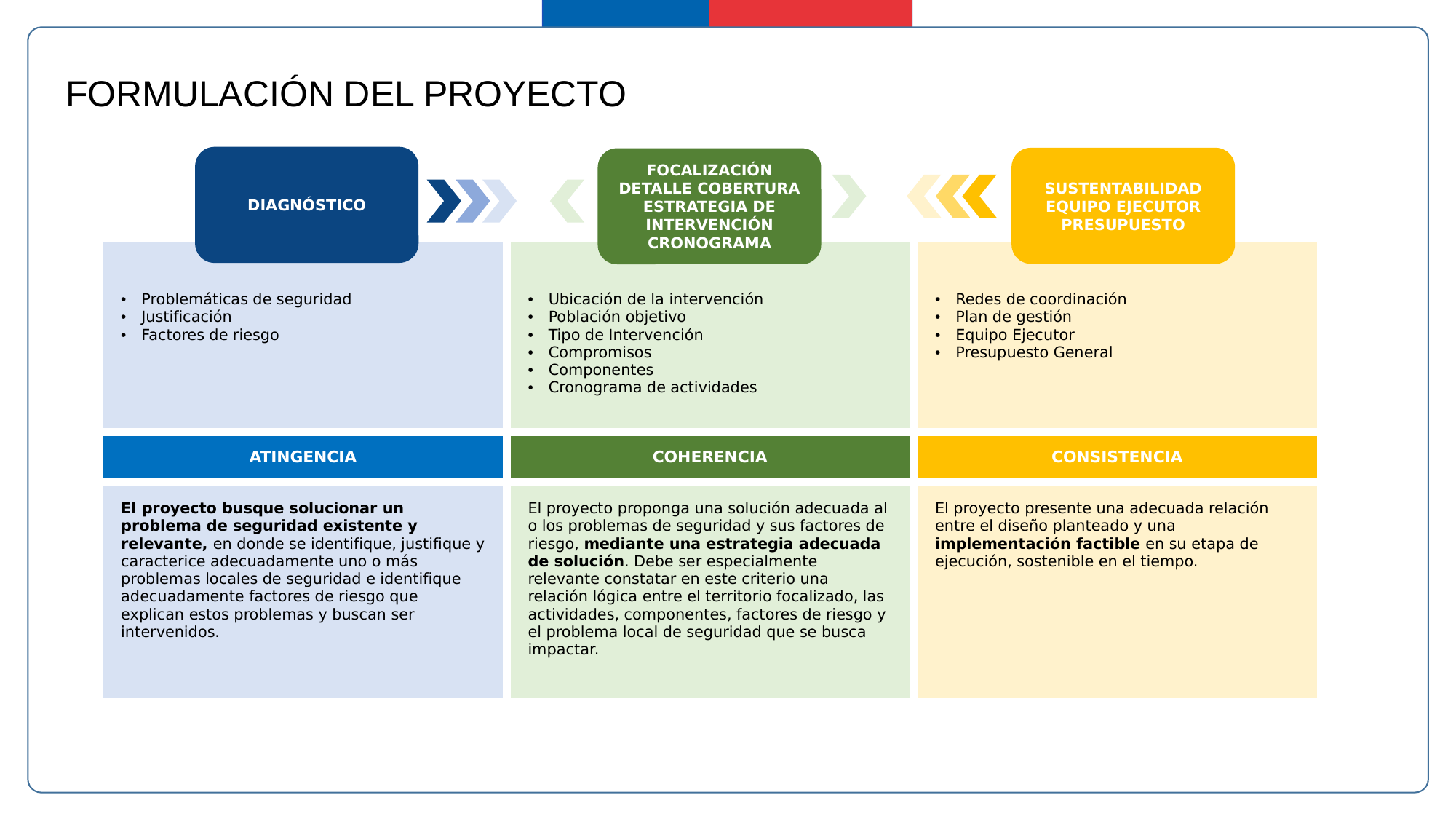

FORMULACIÓN DEL PROYECTO
DIAGNÓSTICO
SUSTENTABILIDAD
EQUIPO EJECUTOR
PRESUPUESTO
FOCALIZACIÓN
DETALLE COBERTURA
ESTRATEGIA DE INTERVENCIÓN
CRONOGRAMA

| Problemáticas de seguridad Justificación Factores de riesgo | Ubicación de la intervención Población objetivo Tipo de Intervención Compromisos Componentes Cronograma de actividades | Redes de coordinación Plan de gestión Equipo Ejecutor Presupuesto General |
| --- | --- | --- |
| ATINGENCIA | COHERENCIA | CONSISTENCIA |
| El proyecto busque solucionar un problema de seguridad existente y relevante, en donde se identifique, justifique y caracterice adecuadamente uno o más problemas locales de seguridad e identifique adecuadamente factores de riesgo que explican estos problemas y buscan ser intervenidos. | El proyecto proponga una solución adecuada al o los problemas de seguridad y sus factores de riesgo, mediante una estrategia adecuada de solución. Debe ser especialmente relevante constatar en este criterio una relación lógica entre el territorio focalizado, las actividades, componentes, factores de riesgo y el problema local de seguridad que se busca impactar. | El proyecto presente una adecuada relación entre el diseño planteado y una implementación factible en su etapa de ejecución, sostenible en el tiempo. |